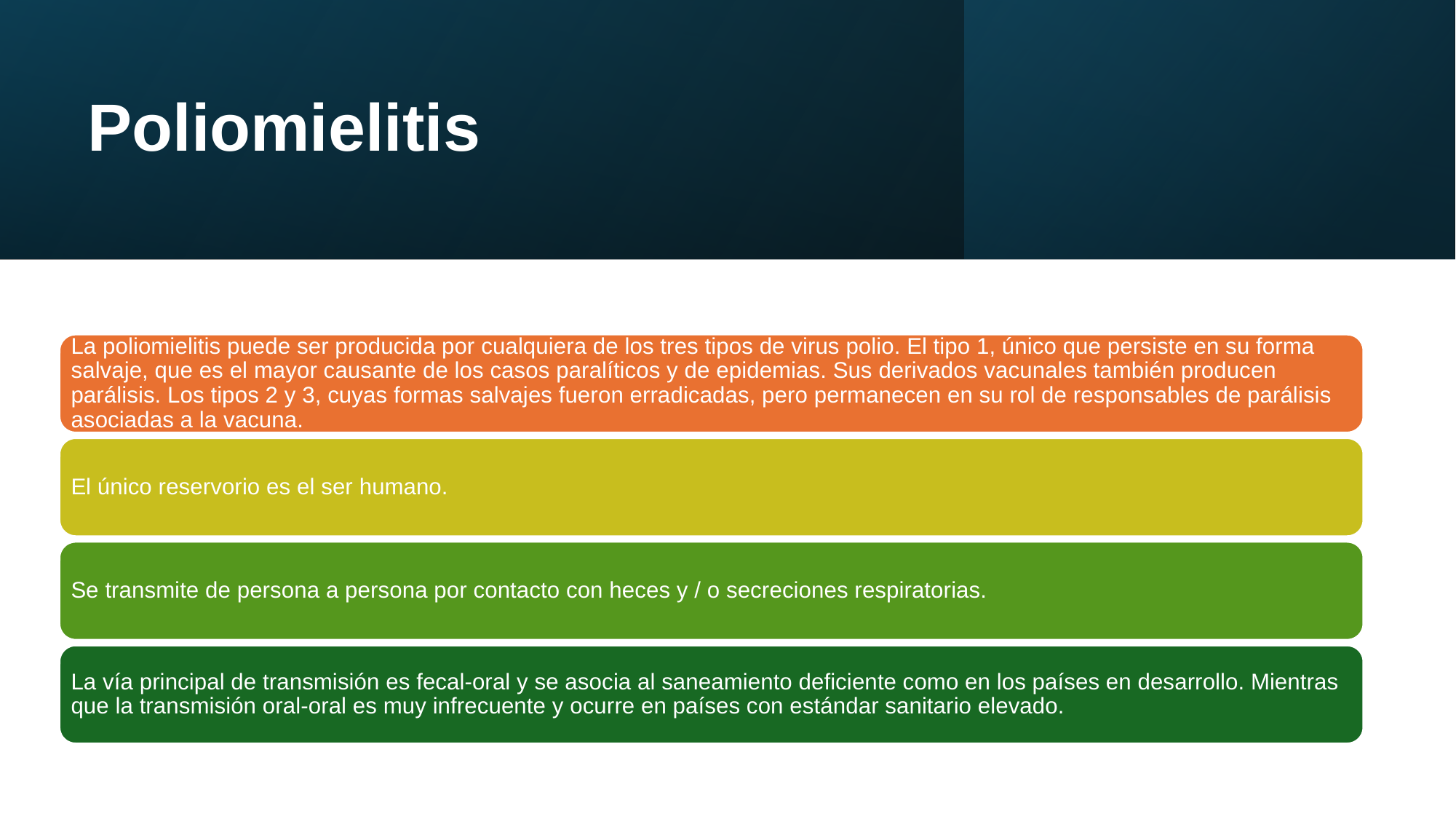

# Poliomielitis

La poliomielitis puede ser producida por cualquiera de los tres tipos de virus polio. El tipo 1, único que persiste en su forma salvaje, que es el mayor causante de los casos paralíticos y de epidemias. Sus derivados vacunales también producen parálisis. Los tipos 2 y 3, cuyas formas salvajes fueron erradicadas, pero permanecen en su rol de responsables de parálisis asociadas a la vacuna.

El único reservorio es el ser humano.

Se transmite de persona a persona por contacto con heces y / o secreciones respiratorias.

La vía principal de transmisión es fecal-oral y se asocia al saneamiento deficiente como en los países en desarrollo. Mientras que la transmisión oral-oral es muy infrecuente y ocurre en países con estándar sanitario elevado.